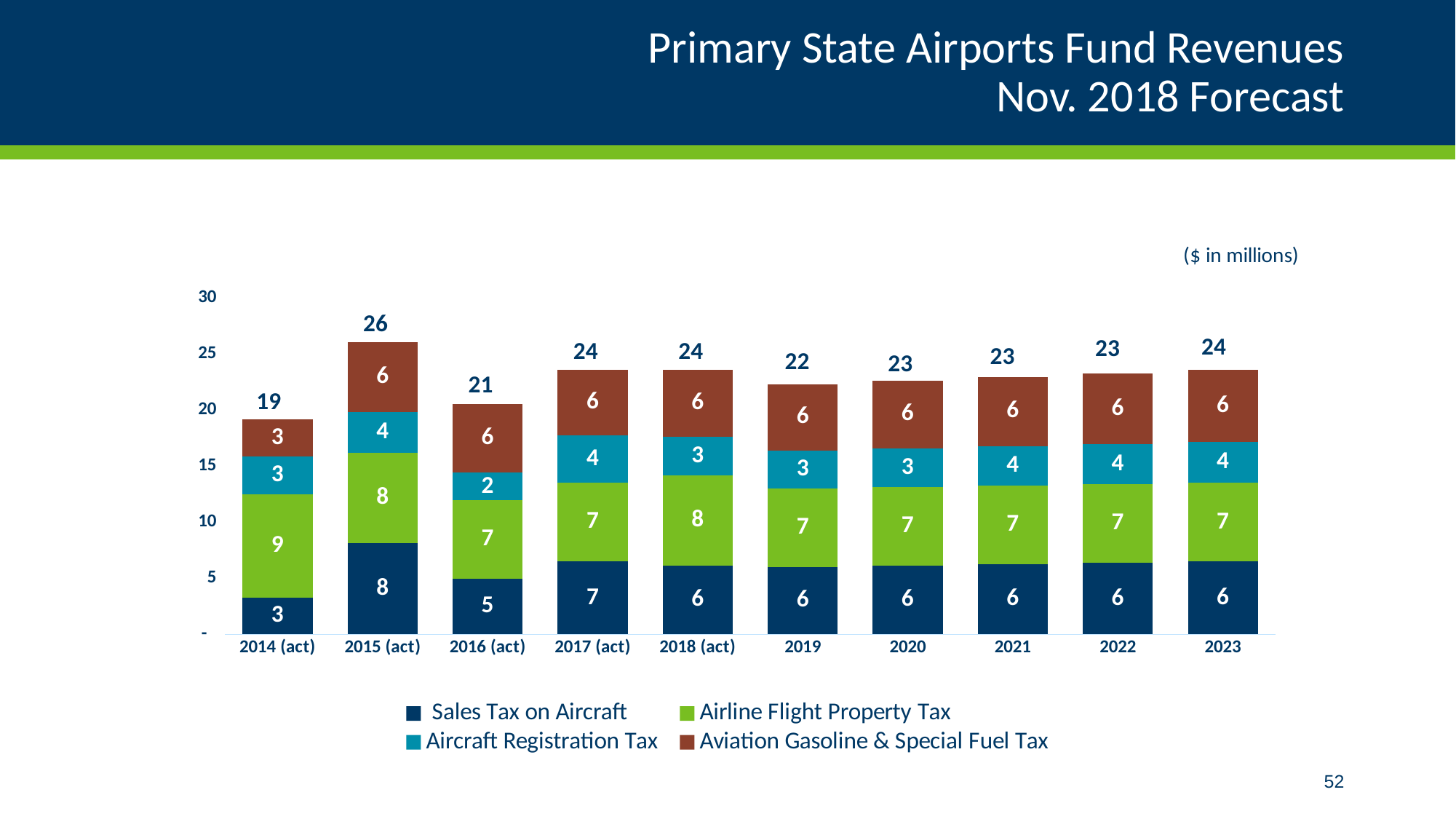

# Primary State Airports Fund Revenues Nov. 2018 Forecast

### Chart: ($ in millions)

| Category |  Sales Tax on Aircraft | Airline Flight Property Tax | Aircraft Registration Tax  | Aviation Gasoline & Special Fuel Tax |  |
|---|---|---|---|---|---|
| 2014 (act) | 3.27198529 | 9.208438249999999 | 3.35762196 | 3.3170347599999994 | 19.15508026 |
| 2015 (act) | 8.103957199999998 | 8.08107571 | 3.6482758 | 6.23007698 | 26.063385689999997 |
| 2016 (act) | 4.94073329 | 7.00005316 | 2.45473693 | 6.118354010000001 | 20.51387739 |
| 2017 (act) | 6.50145388 | 7.00626367 | 4.201981269999999 | 5.84291039 | 23.55260921 |
| 2018 (act) | 6.15297235 | 7.99972909 | 3.4397699999999998 | 5.986963330000001 | 23.579434770000002 |
| 2019 | 6.0 | 7.0 | 3.4 | 5.9 | 22.299999999999997 |
| 2020 | 6.12 | 7.0 | 3.468 | 6.018 | 22.606 |
| 2021 | 6.242400000000001 | 7.0 | 3.53736 | 6.13836 | 22.91812 |
| 2022 | 6.367248000000001 | 7.0 | 3.6081072000000005 | 6.2611272 | 23.2364824 |
| 2023 | 6.494592960000001 | 7.0 | 3.680269344 | 6.386349744 | 23.561212048 |
52